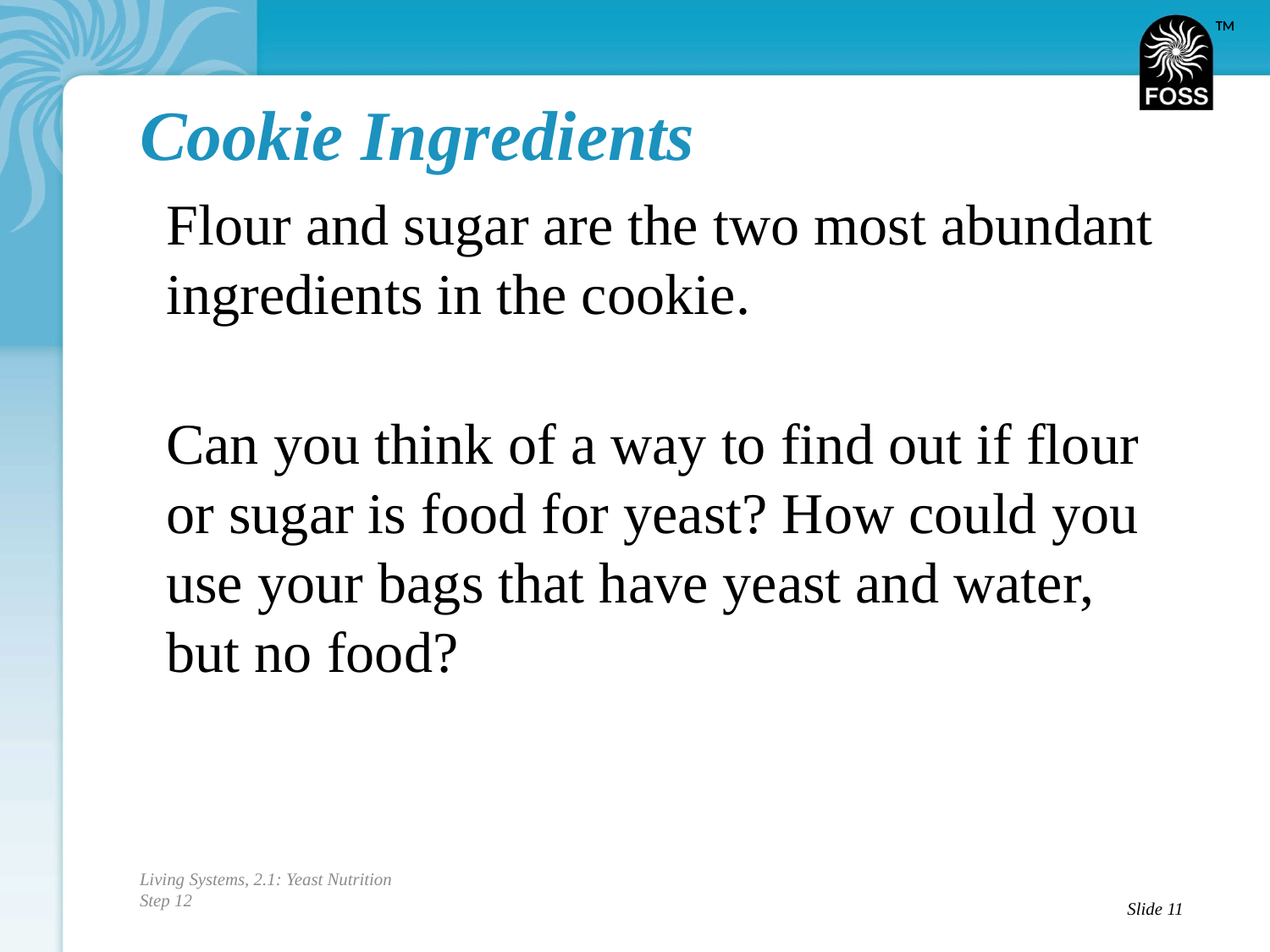

# Cookie Ingredients
Flour and sugar are the two most abundant ingredients in the cookie.
Can you think of a way to find out if flour or sugar is food for yeast? How could you use your bags that have yeast and water, but no food?

Living Systems, 2.1: Yeast Nutrition
Step 12
Slide 11